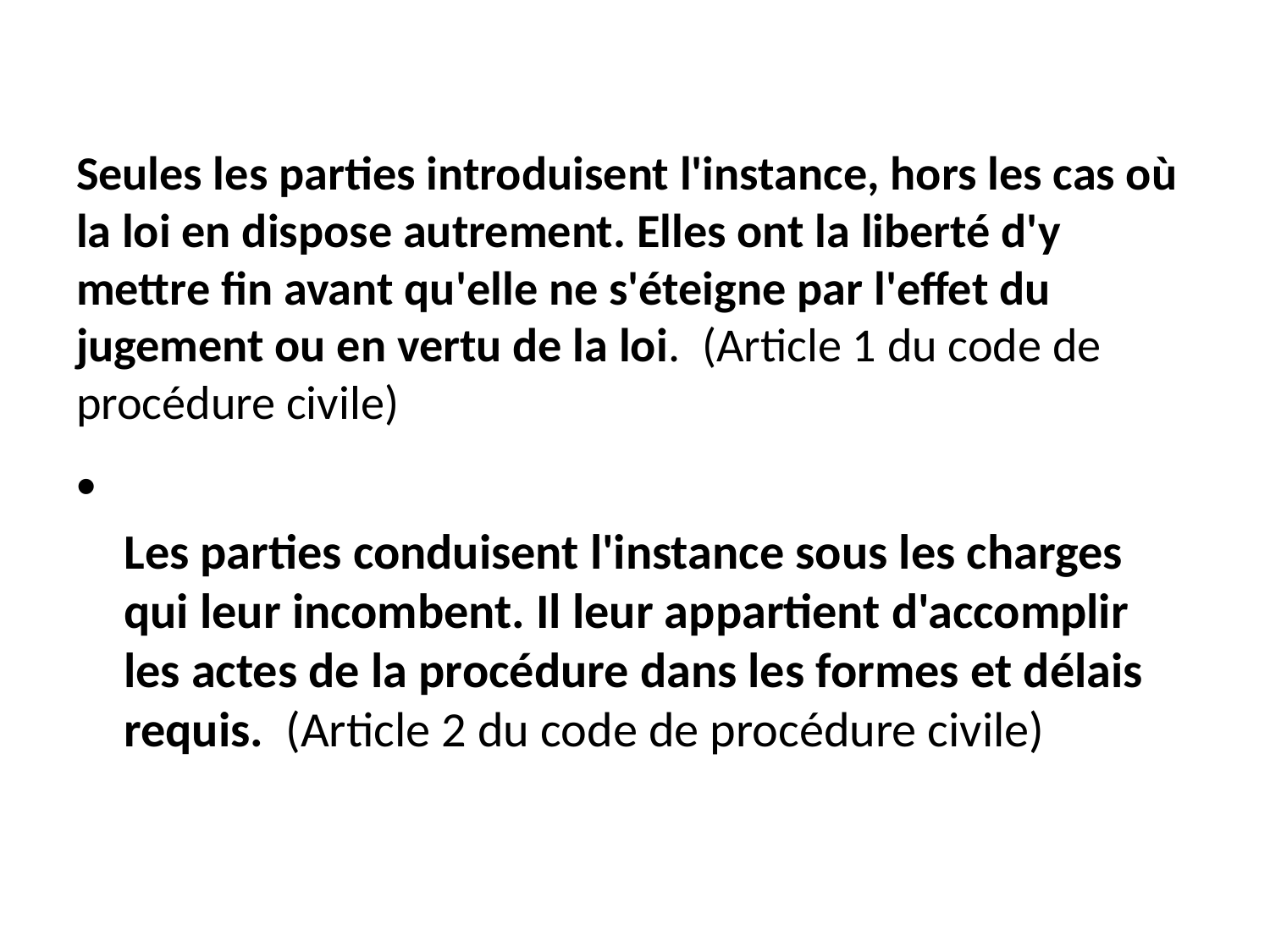

# Seules les parties introduisent l'instance, hors les cas où la loi en dispose autrement. Elles ont la liberté d'y mettre fin avant qu'elle ne s'éteigne par l'effet du jugement ou en vertu de la loi.  (Article 1 du code de procédure civile)
Les parties conduisent l'instance sous les charges qui leur incombent. Il leur appartient d'accomplir les actes de la procédure dans les formes et délais requis.  (Article 2 du code de procédure civile)